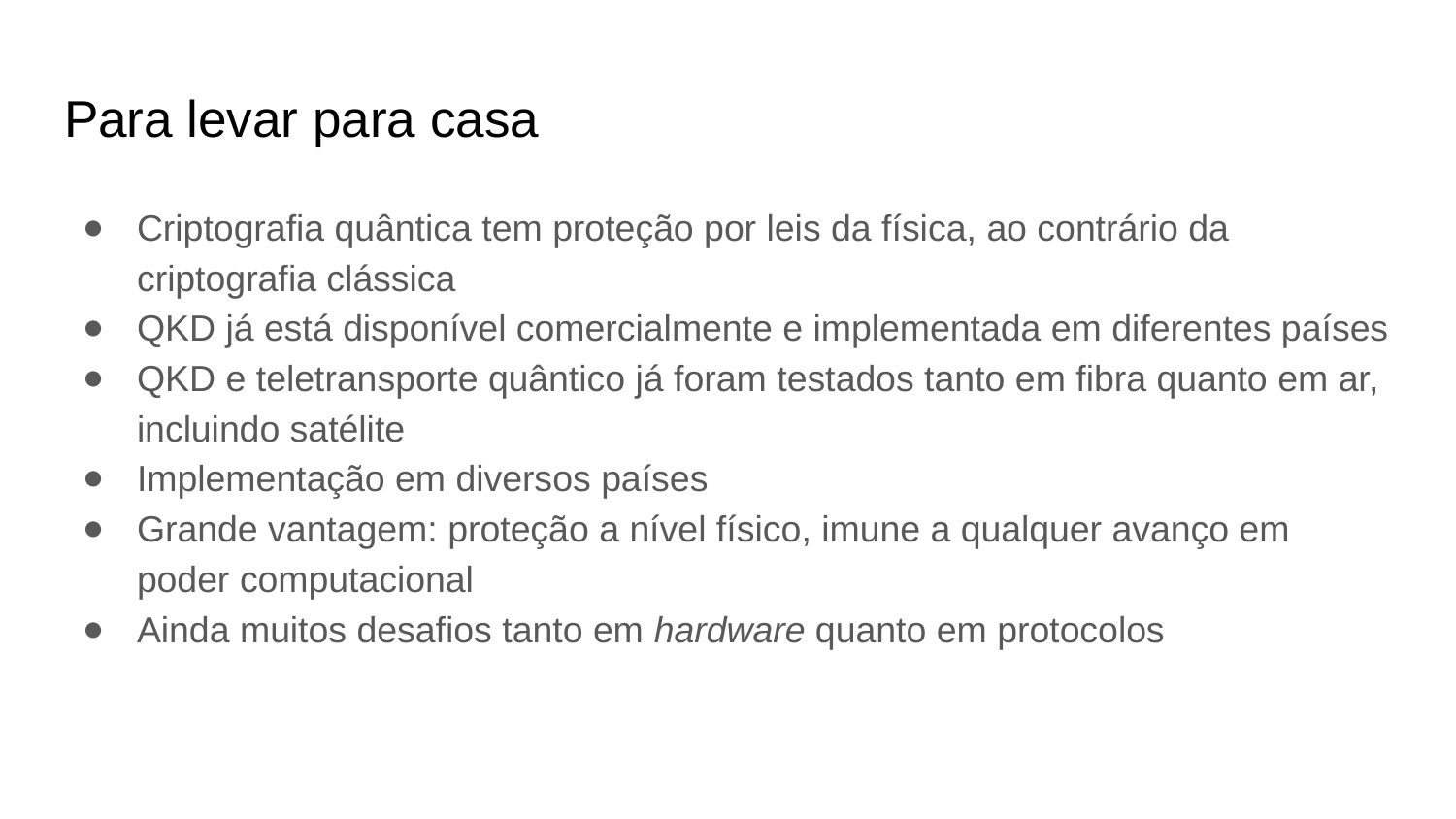

# Para levar para casa
Criptografia quântica tem proteção por leis da física, ao contrário da criptografia clássica
QKD já está disponível comercialmente e implementada em diferentes países
QKD e teletransporte quântico já foram testados tanto em fibra quanto em ar, incluindo satélite
Implementação em diversos países
Grande vantagem: proteção a nível físico, imune a qualquer avanço em poder computacional
Ainda muitos desafios tanto em hardware quanto em protocolos